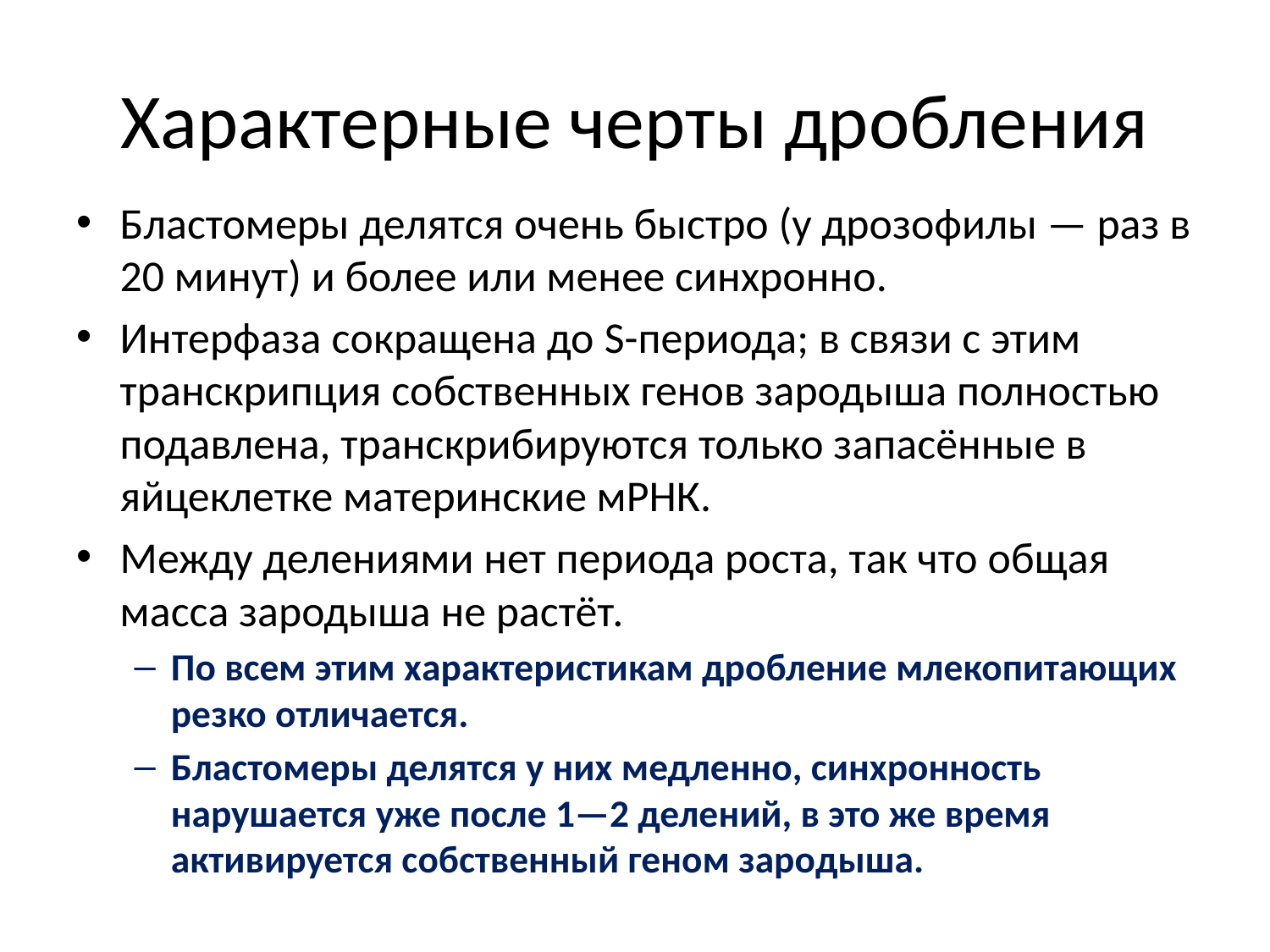

# Характерные черты дробления
Бластомеры делятся очень быстро (у дрозофилы — раз в 20 минут) и более или менее синхронно.
Интерфаза сокращена до S-периода; в связи с этим транскрипция собственных генов зародыша полностью подавлена, транскрибируются только запасённые в яйцеклетке материнские мРНК.
Между делениями нет периода роста, так что общая масса зародыша не растёт.
По всем этим характеристикам дробление млекопитающих резко отличается.
Бластомеры делятся у них медленно, синхронность нарушается уже после 1—2 делений, в это же время активируется собственный геном зародыша.